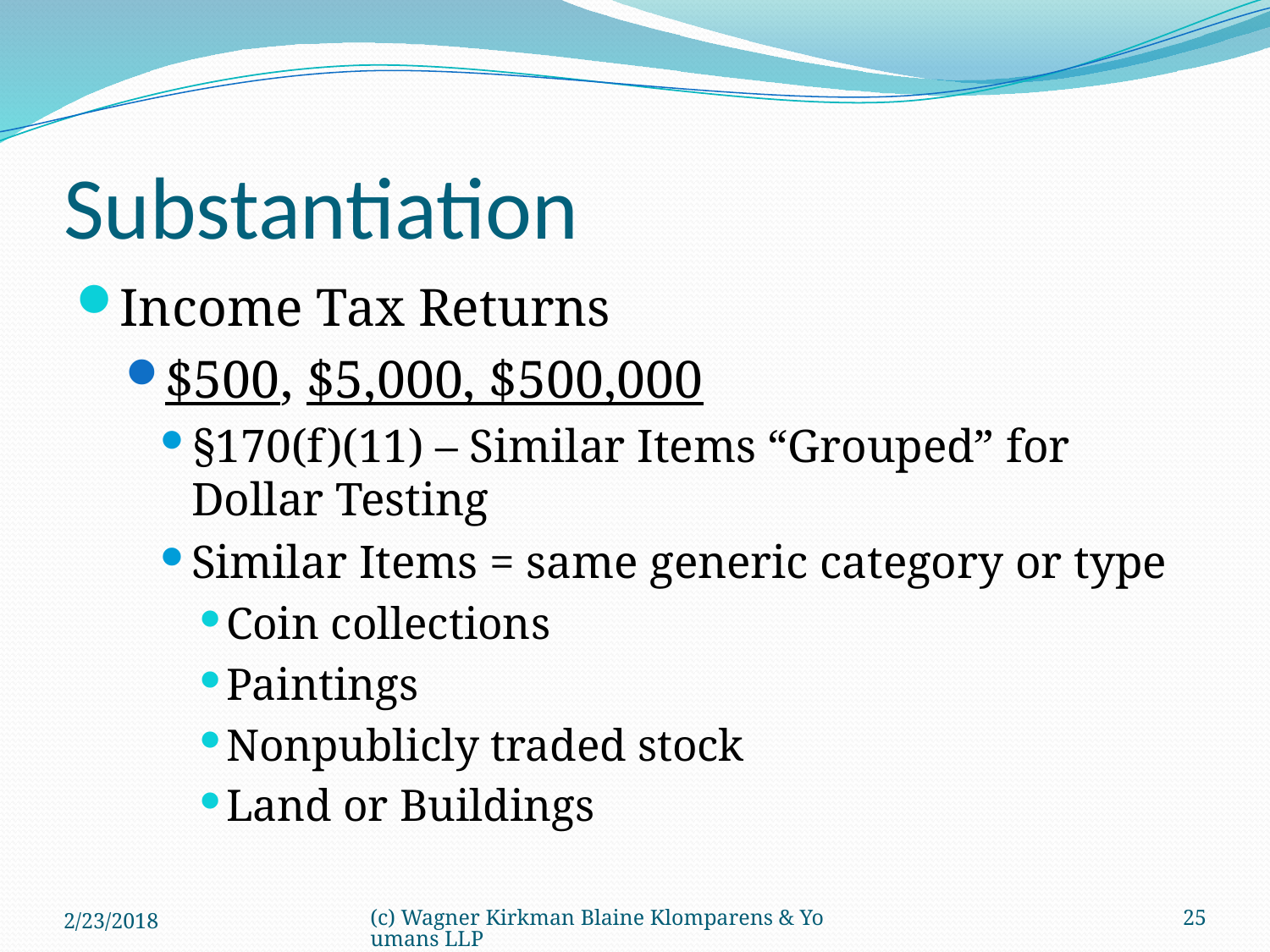

# Substantiation
Income Tax Returns
$500, $5,000, $500,000
§170(f)(11) – Similar Items “Grouped” for Dollar Testing
Similar Items = same generic category or type
Coin collections
Paintings
Nonpublicly traded stock
Land or Buildings
2/23/2018
(c) Wagner Kirkman Blaine Klomparens & Youmans LLP
25